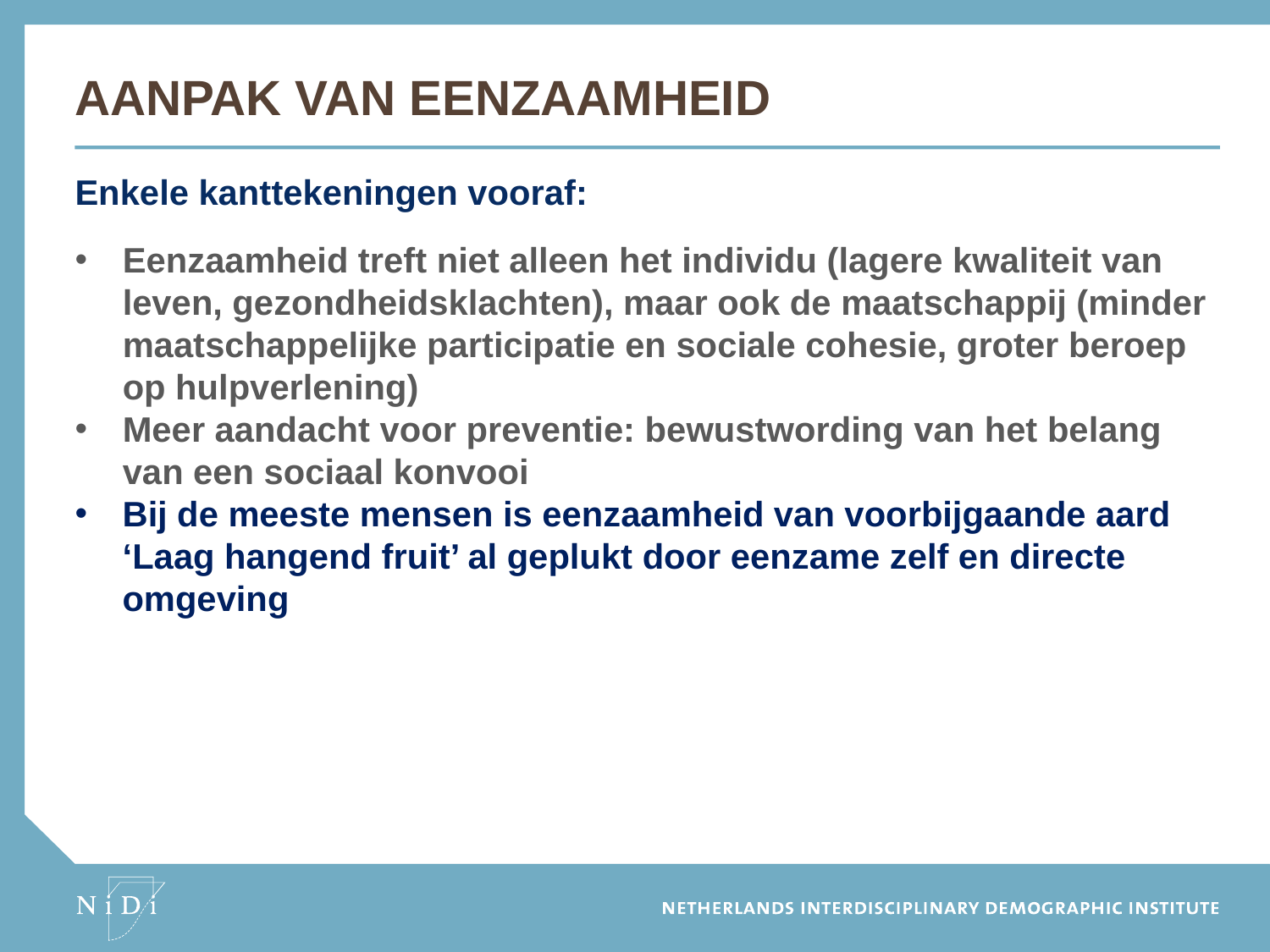

# Aanpak van eenzaamheid
Enkele kanttekeningen vooraf:

Eenzaamheid treft niet alleen het individu (lagere kwaliteit van leven, gezondheidsklachten), maar ook de maatschappij (minder maatschappelijke participatie en sociale cohesie, groter beroep op hulpverlening)
Meer aandacht voor preventie: bewustwording van het belang van een sociaal konvooi
Bij de meeste mensen is eenzaamheid van voorbijgaande aard
	‘Laag hangend fruit’ al geplukt door eenzame zelf en directe omgeving